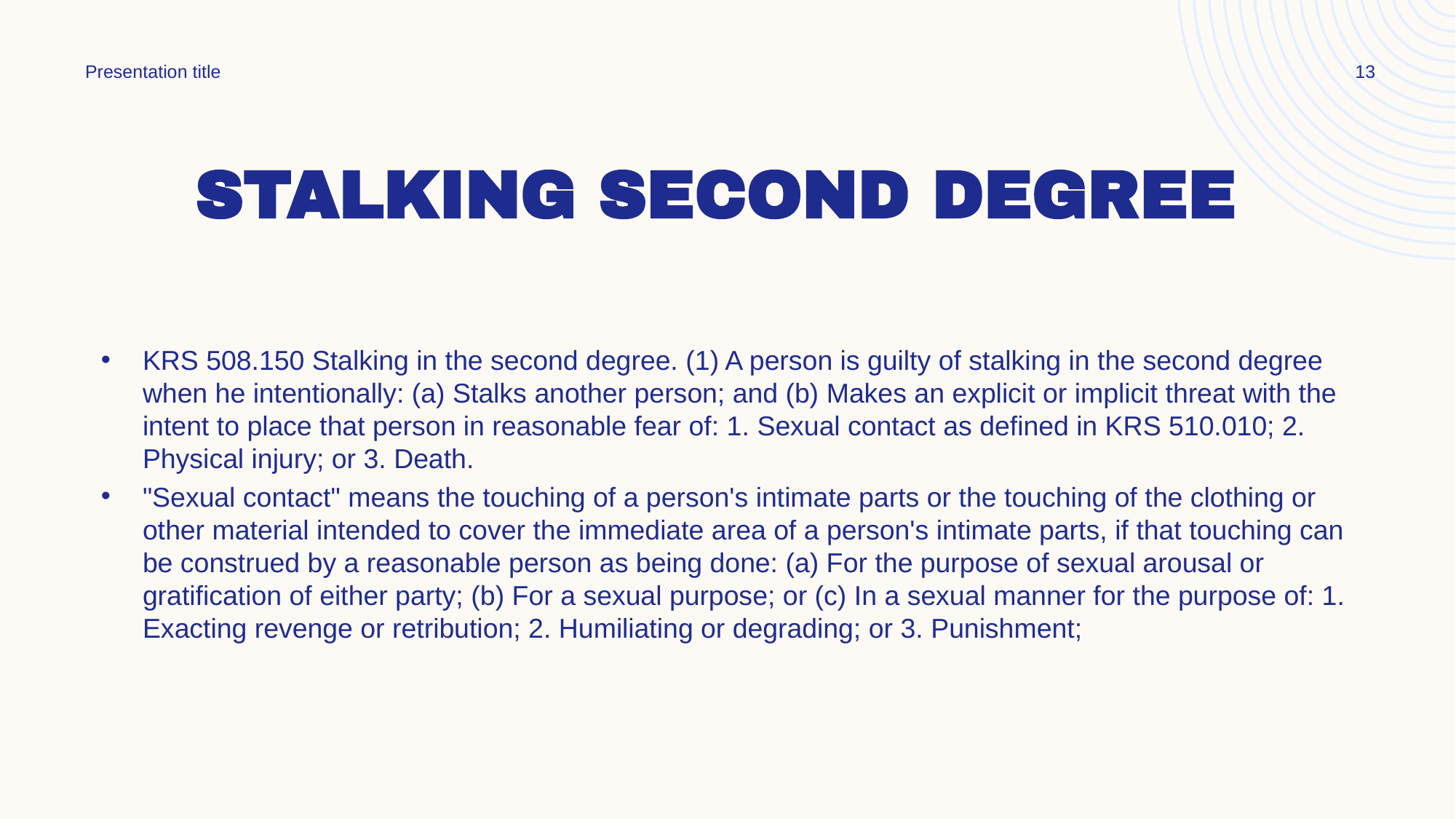

Presentation title
13
# Stalking Second degree
KRS 508.150 Stalking in the second degree. (1) A person is guilty of stalking in the second degree when he intentionally: (a) Stalks another person; and (b) Makes an explicit or implicit threat with the intent to place that person in reasonable fear of: 1. Sexual contact as defined in KRS 510.010; 2. Physical injury; or 3. Death.
"Sexual contact" means the touching of a person's intimate parts or the touching of the clothing or other material intended to cover the immediate area of a person's intimate parts, if that touching can be construed by a reasonable person as being done: (a) For the purpose of sexual arousal or gratification of either party; (b) For a sexual purpose; or (c) In a sexual manner for the purpose of: 1. Exacting revenge or retribution; 2. Humiliating or degrading; or 3. Punishment;